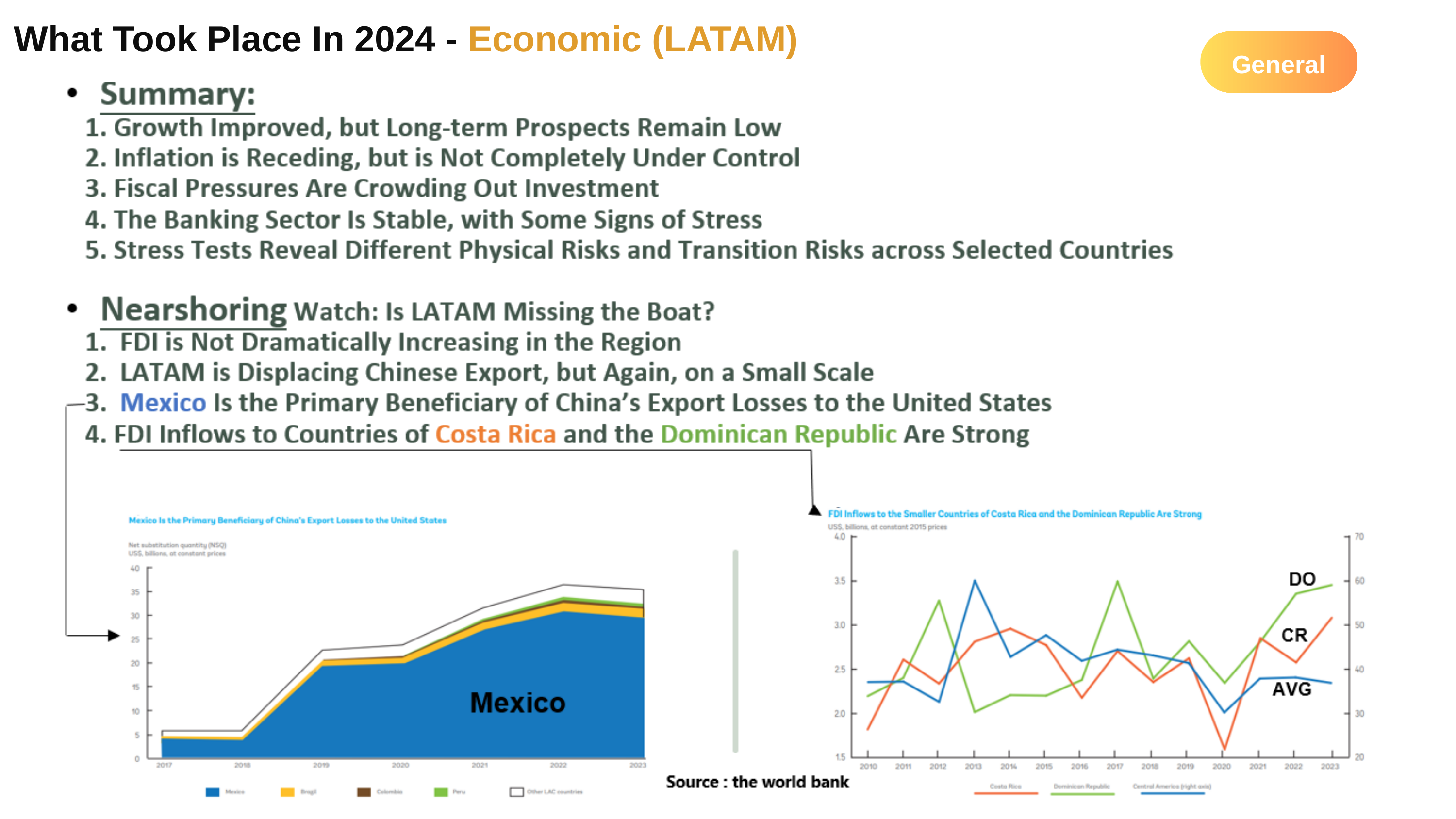

General
What Took Place In 2024 - Economic (LATAM)